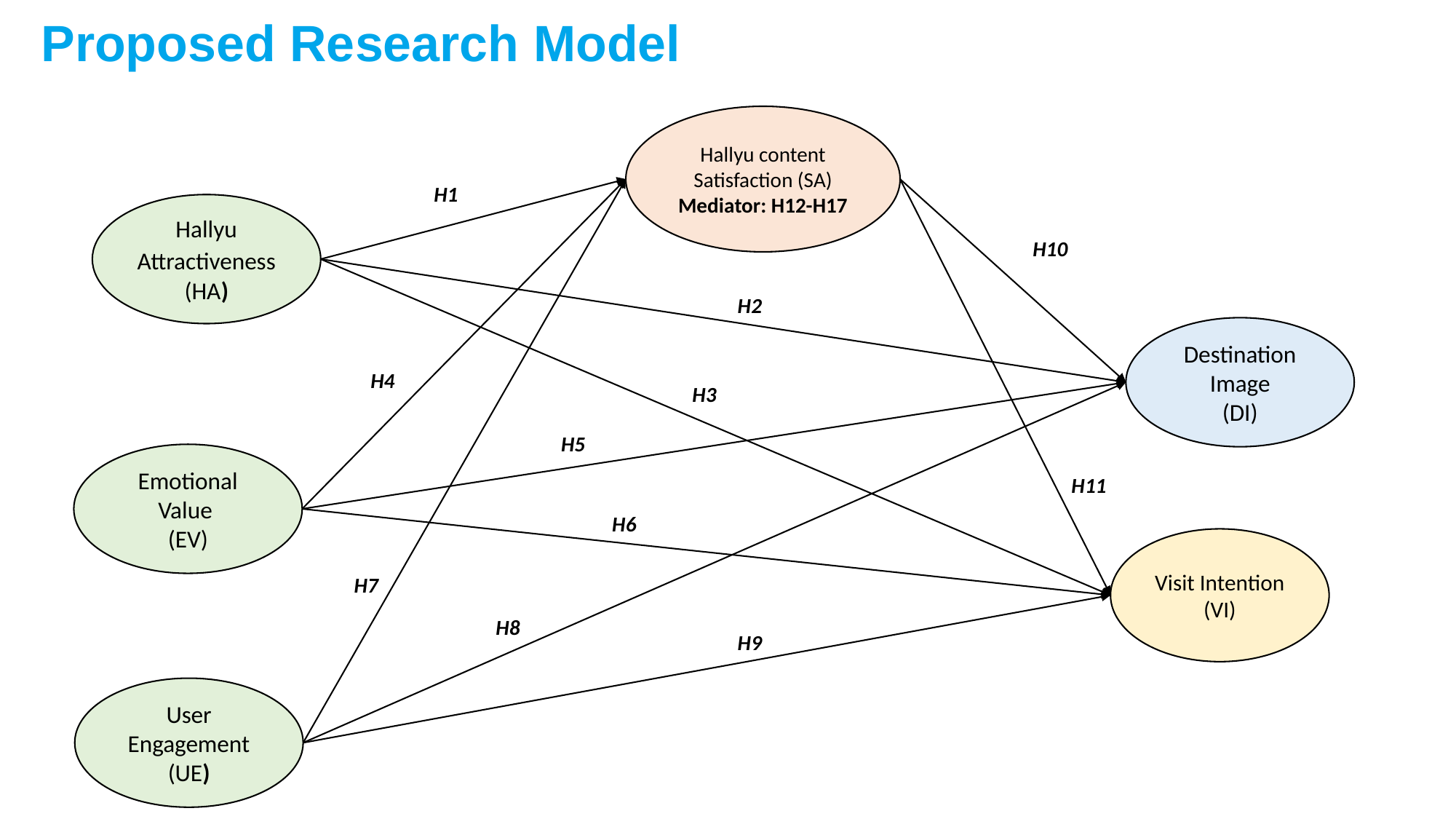

# Proposed Research Model
Hallyu content Satisfaction (SA)
Mediator: H12-H17
H1
Hallyu Attractiveness (HA)
H10
H2
Destination Image
(DI)
H4
H3
H5
Emotional Value
(EV)
H11
H6
Visit Intention
(VI)
H7
H8
H9
User Engagement (UE)